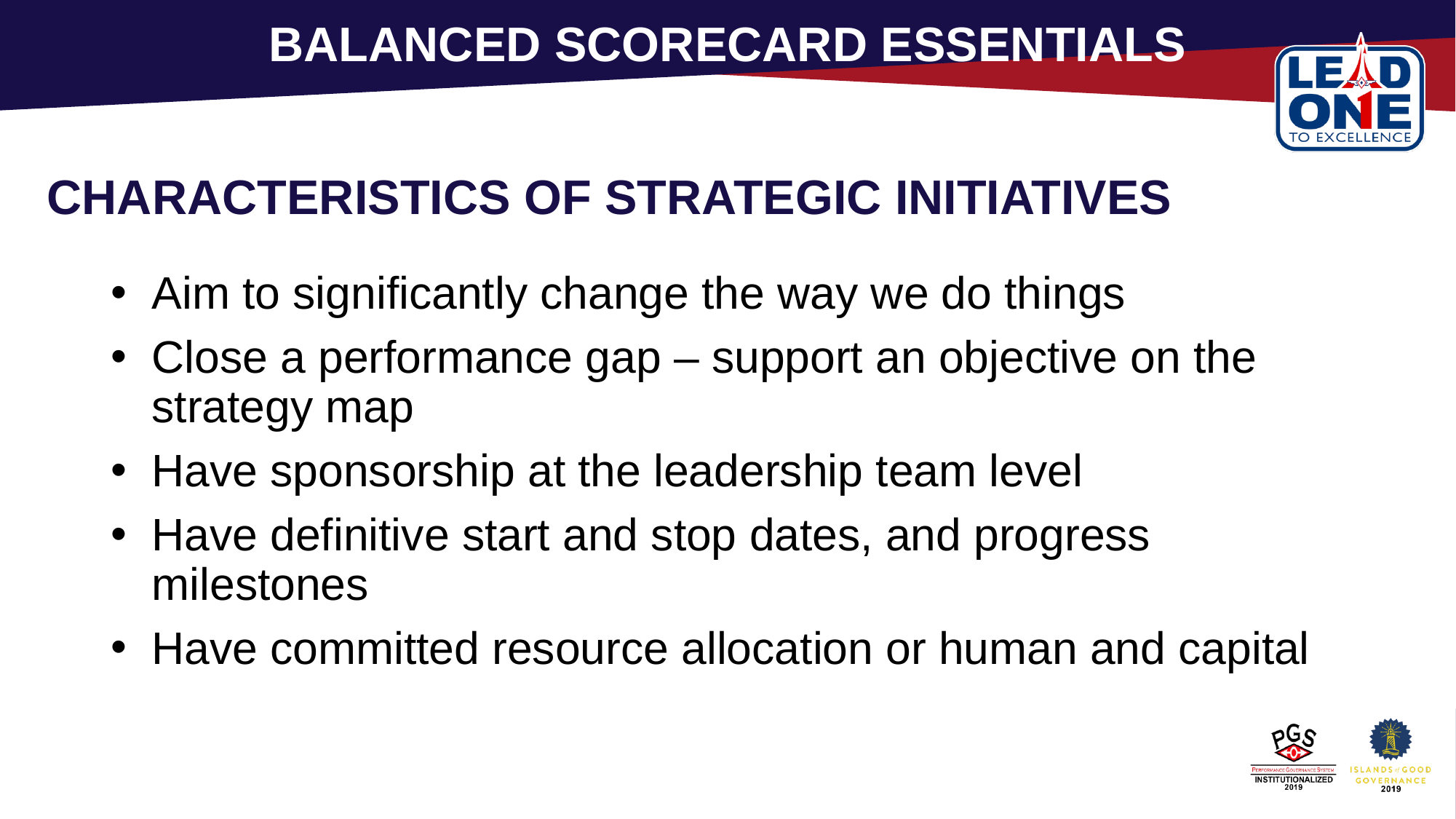

# BALANCED SCORECARD ESSENTIALS
CHARACTERISTICS OF STRATEGIC INITIATIVES

Aim to significantly change the way we do things
Close a performance gap – support an objective on the strategy map
Have sponsorship at the leadership team level
Have definitive start and stop dates, and progress milestones
Have committed resource allocation or human and capital